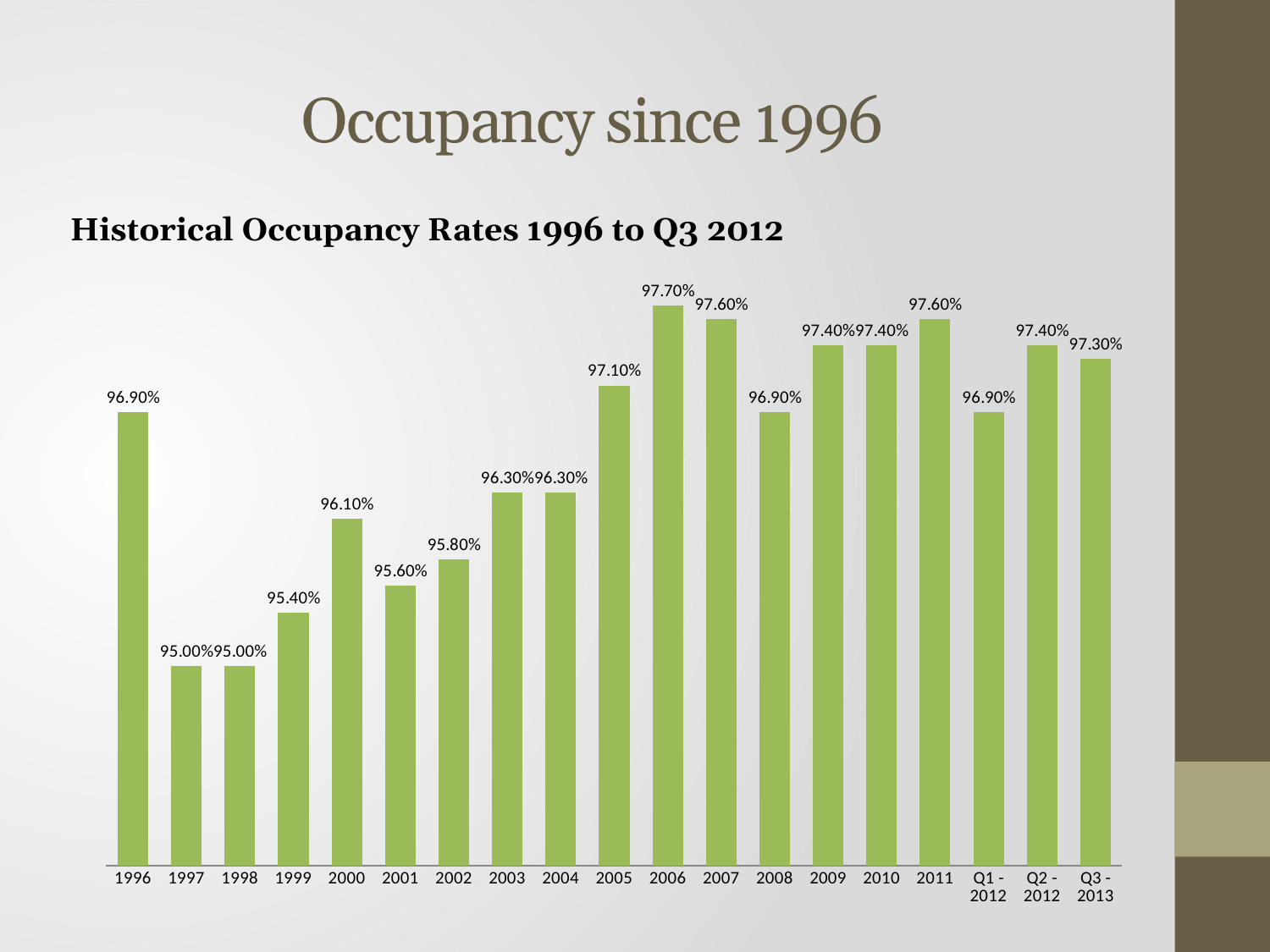

# Occupancy since 1996
Historical Occupancy Rates 1996 to Q3 2012

### Chart

| Category |  |
|---|---|
| 1996 | 0.969 |
| 1997 | 0.95 |
| 1998 | 0.95 |
| 1999 | 0.954 |
| 2000 | 0.961 |
| 2001 | 0.956 |
| 2002 | 0.958 |
| 2003 | 0.963 |
| 2004 | 0.963 |
| 2005 | 0.971 |
| 2006 | 0.977 |
| 2007 | 0.976 |
| 2008 | 0.969 |
| 2009 | 0.974 |
| 2010 | 0.974 |
| 2011 | 0.976 |
| Q1 - 2012 | 0.969 |
| Q2 - 2012 | 0.974 |
| Q3 - 2013 | 0.973 |